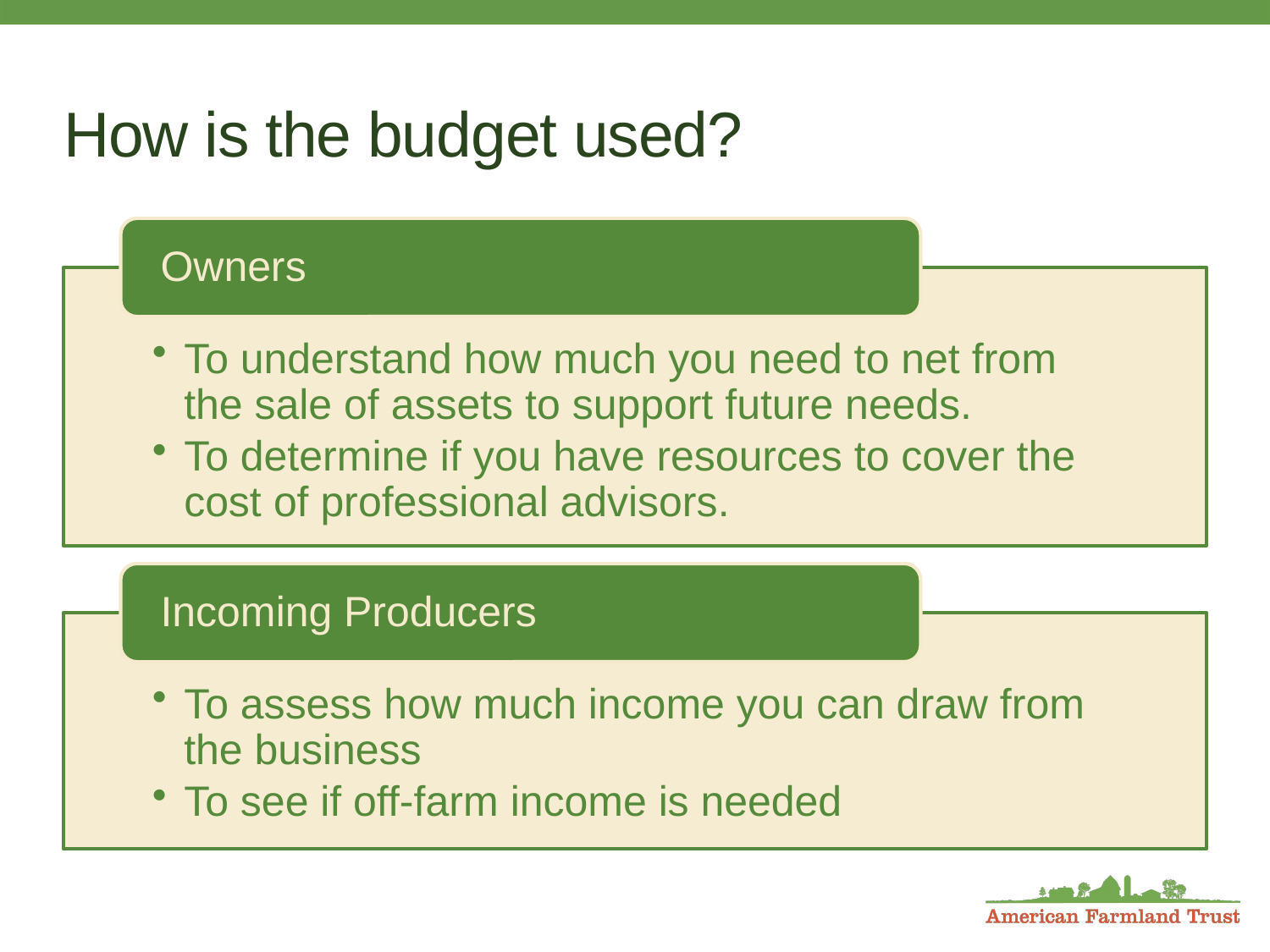

# How is the budget used?
To understand how much you need to net from the sale of assets to support future needs.
To determine if you have resources to cover the cost of professional advisors.
​Owners
To assess how much income you can draw from the business
To see if off-farm income is needed
Incoming Producers
​​

​